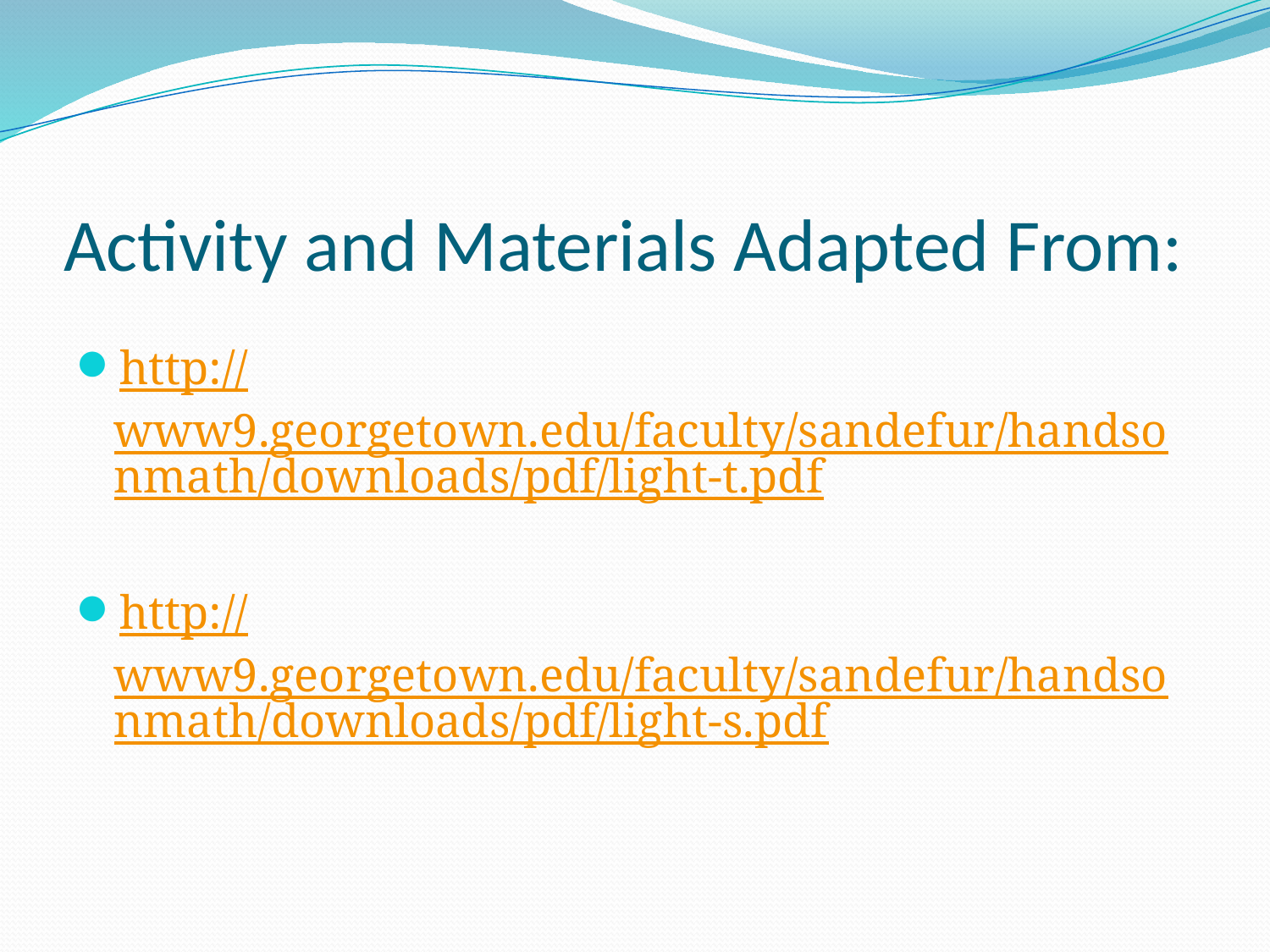

# Activity and Materials Adapted From:

http://www9.georgetown.edu/faculty/sandefur/handsonmath/downloads/pdf/light-t.pdf

http://www9.georgetown.edu/faculty/sandefur/handsonmath/downloads/pdf/light-s.pdf